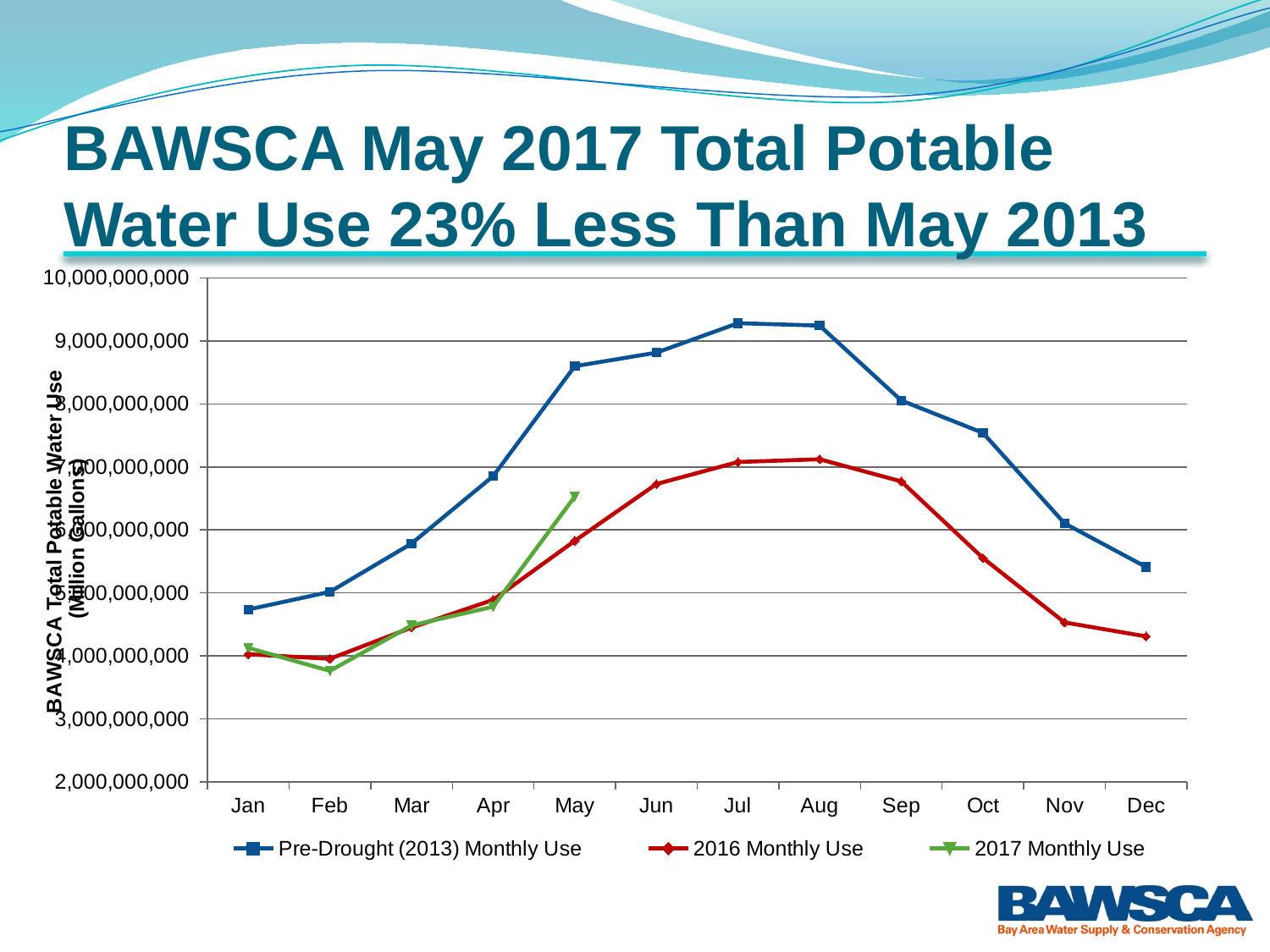

# BAWSCA May 2017 Total Potable Water Use 23% Less Than May 2013

[unsupported chart]